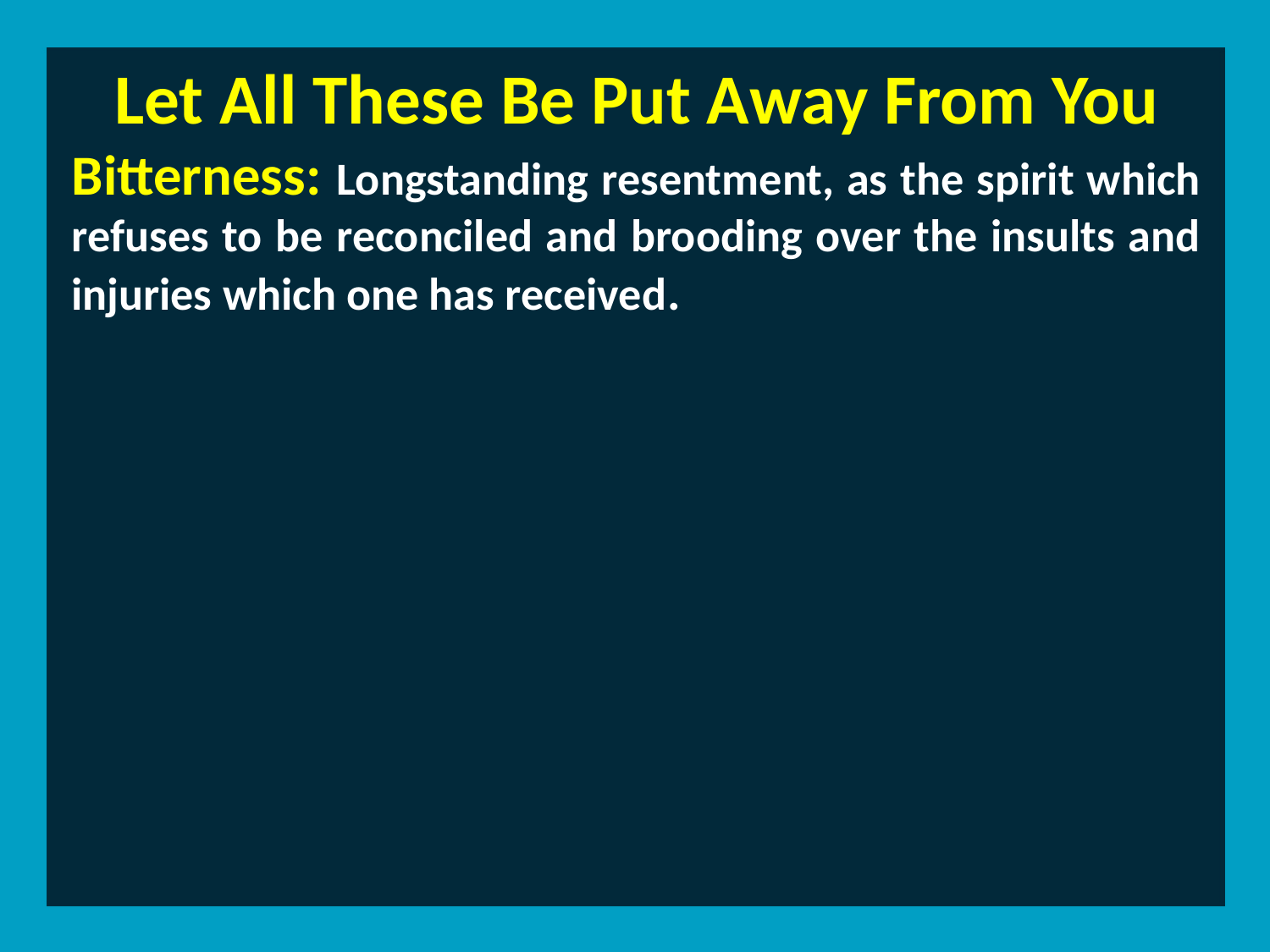

Let All These Be Put Away From You
Bitterness: Longstanding resentment, as the spirit which refuses to be reconciled and brooding over the insults and injuries which one has received.